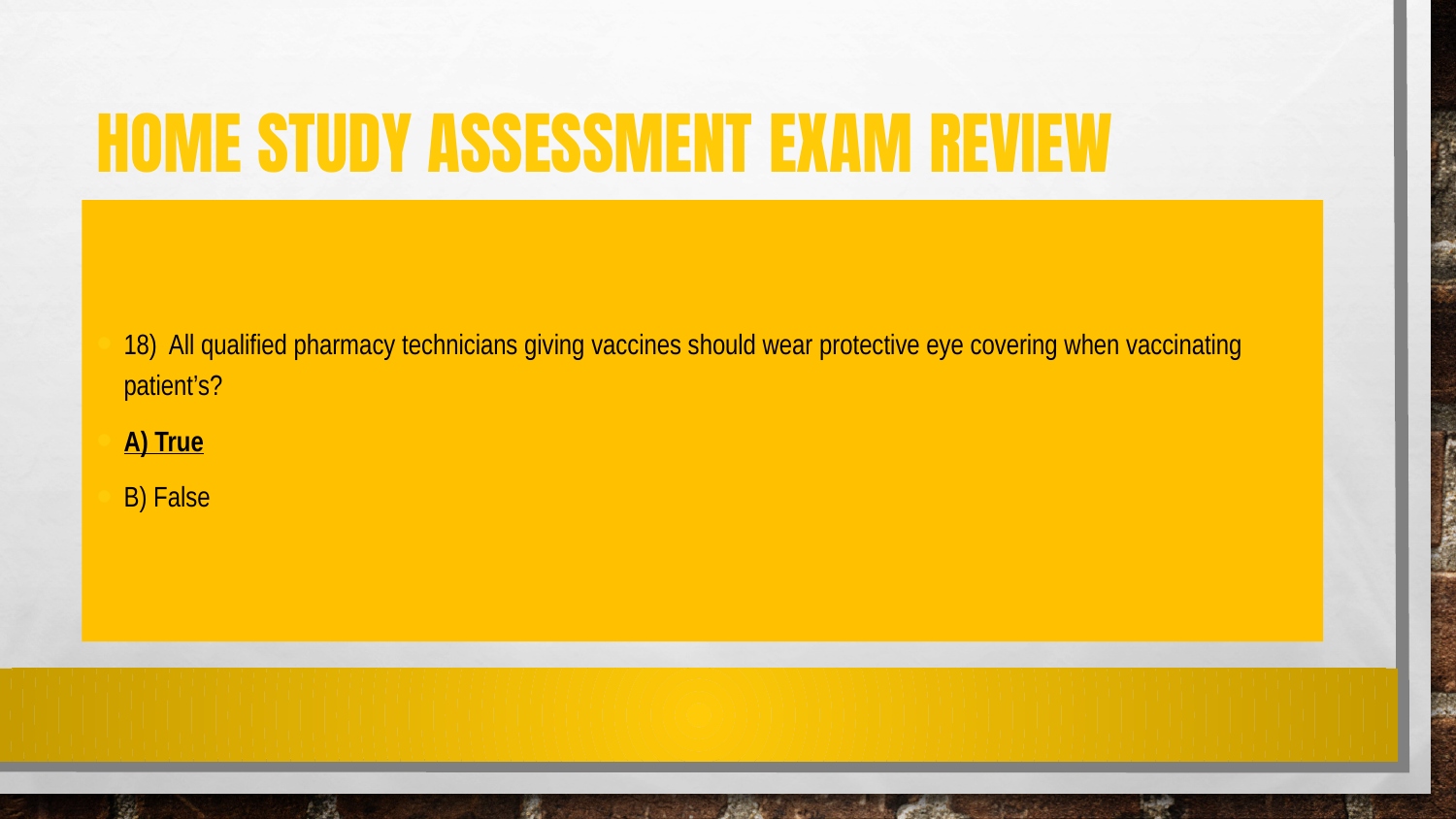

# Home Study Assessment exam review

18)  All qualified pharmacy technicians giving vaccines should wear protective eye covering when vaccinating patient’s?
A) True
B) False